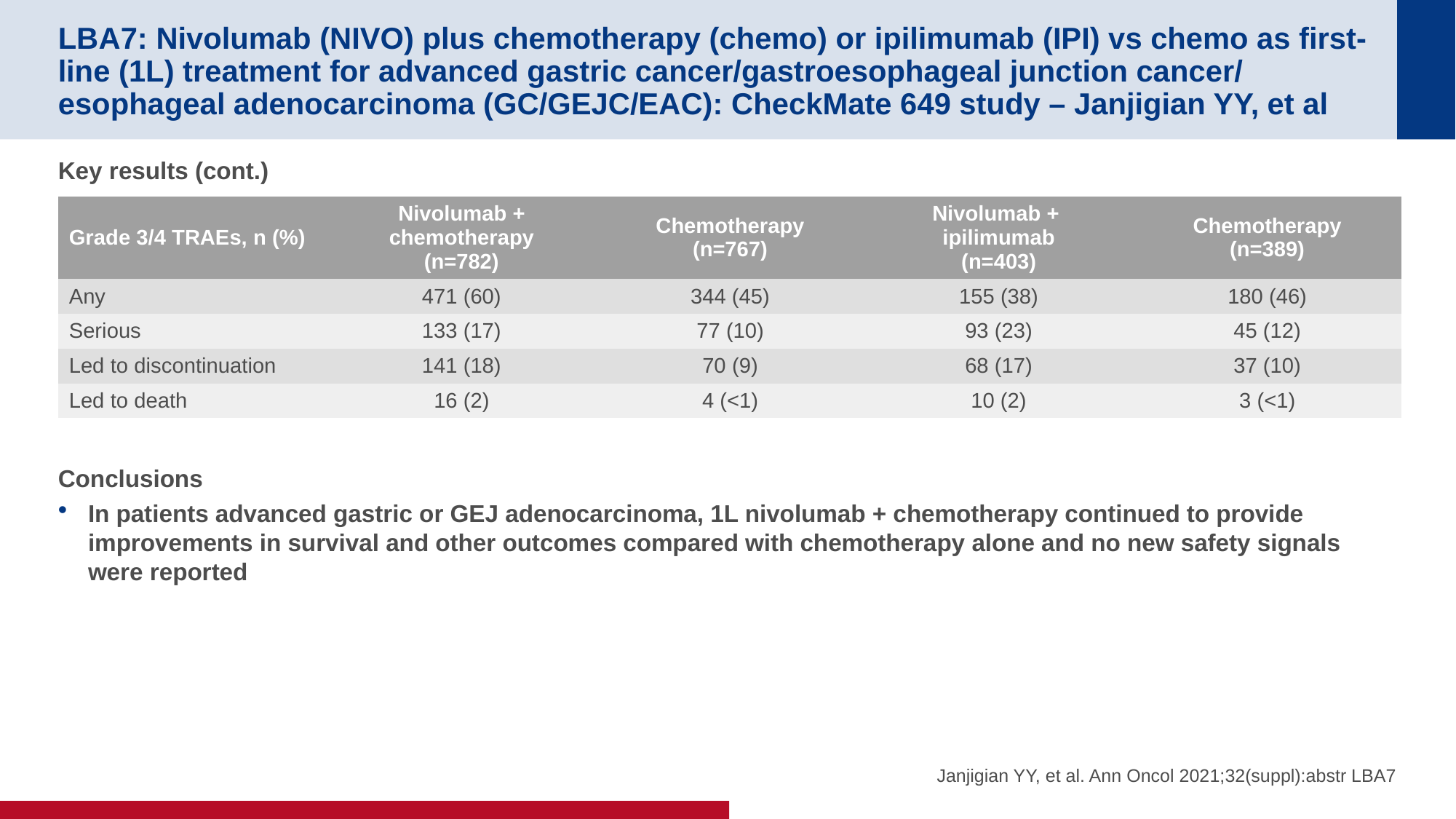

# LBA7: Nivolumab (NIVO) plus chemotherapy (chemo) or ipilimumab (IPI) vs chemo as first-line (1L) treatment for advanced gastric cancer/gastroesophageal junction cancer/ esophageal adenocarcinoma (GC/GEJC/EAC): CheckMate 649 study – Janjigian YY, et al
Key results (cont.)
Conclusions
In patients advanced gastric or GEJ adenocarcinoma, 1L nivolumab + chemotherapy continued to provide improvements in survival and other outcomes compared with chemotherapy alone and no new safety signals were reported
| Grade 3/4 TRAEs, n (%) | Nivolumab + chemotherapy (n=782) | Chemotherapy (n=767) | Nivolumab + ipilimumab (n=403) | Chemotherapy (n=389) |
| --- | --- | --- | --- | --- |
| Any | 471 (60) | 344 (45) | 155 (38) | 180 (46) |
| Serious | 133 (17) | 77 (10) | 93 (23) | 45 (12) |
| Led to discontinuation | 141 (18) | 70 (9) | 68 (17) | 37 (10) |
| Led to death | 16 (2) | 4 (<1) | 10 (2) | 3 (<1) |
Janjigian YY, et al. Ann Oncol 2021;32(suppl):abstr LBA7